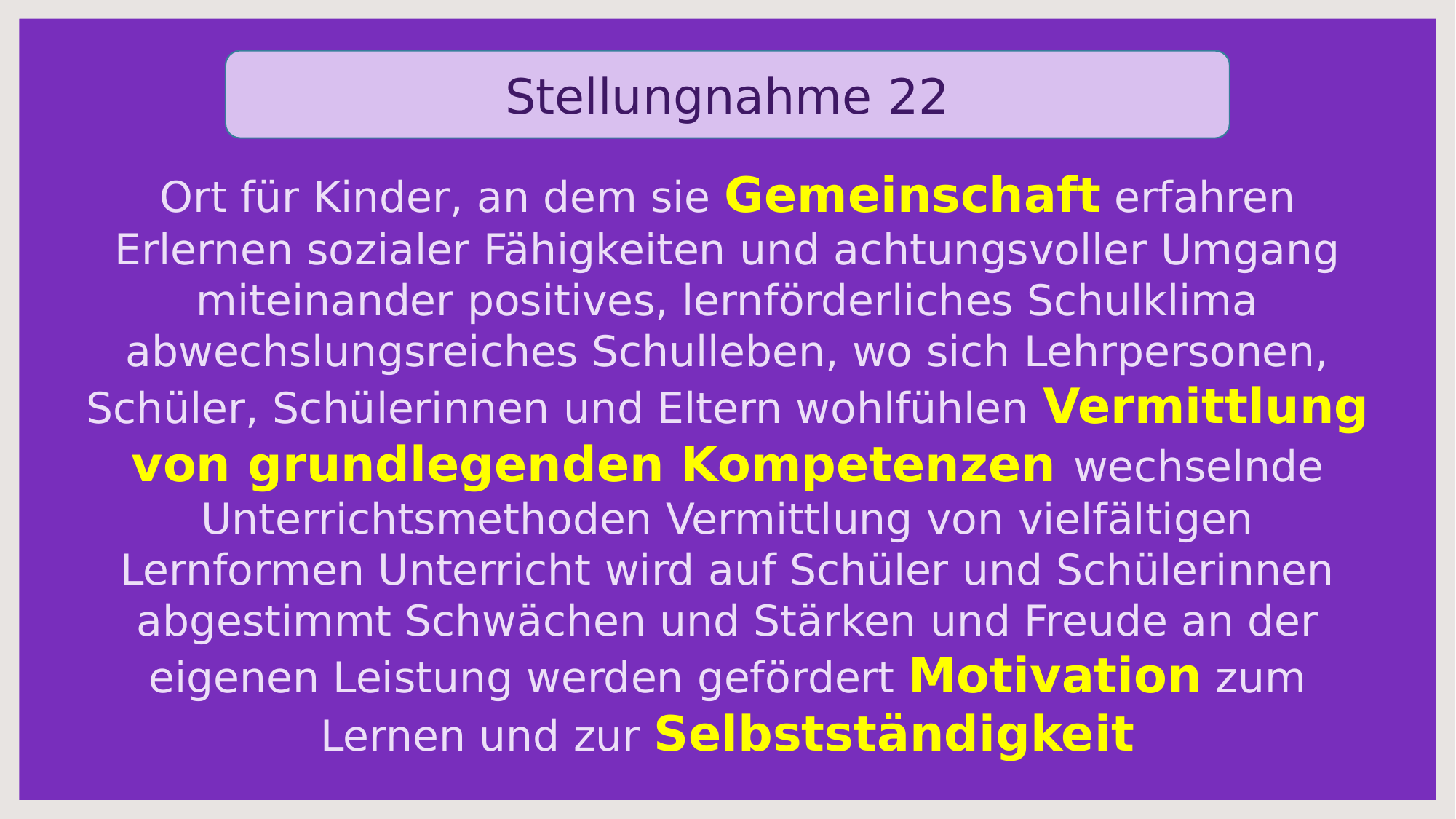

Stellungnahme  22
Ort für Kinder, an dem sie Gemeinschaft erfahren Erlernen sozialer Fähigkeiten und achtungsvoller Umgang miteinander positives, lernförderliches Schulklima abwechslungsreiches Schulleben, wo sich Lehrpersonen, Schüler, Schülerinnen und Eltern wohlfühlen Vermittlung von grundlegenden Kompetenzen wechselnde Unterrichtsmethoden Vermittlung von vielfältigen Lernformen Unterricht wird auf Schüler und Schülerinnen abgestimmt Schwächen und Stärken und Freude an der eigenen Leistung werden gefördert Motivation zum Lernen und zur Selbstständigkeit